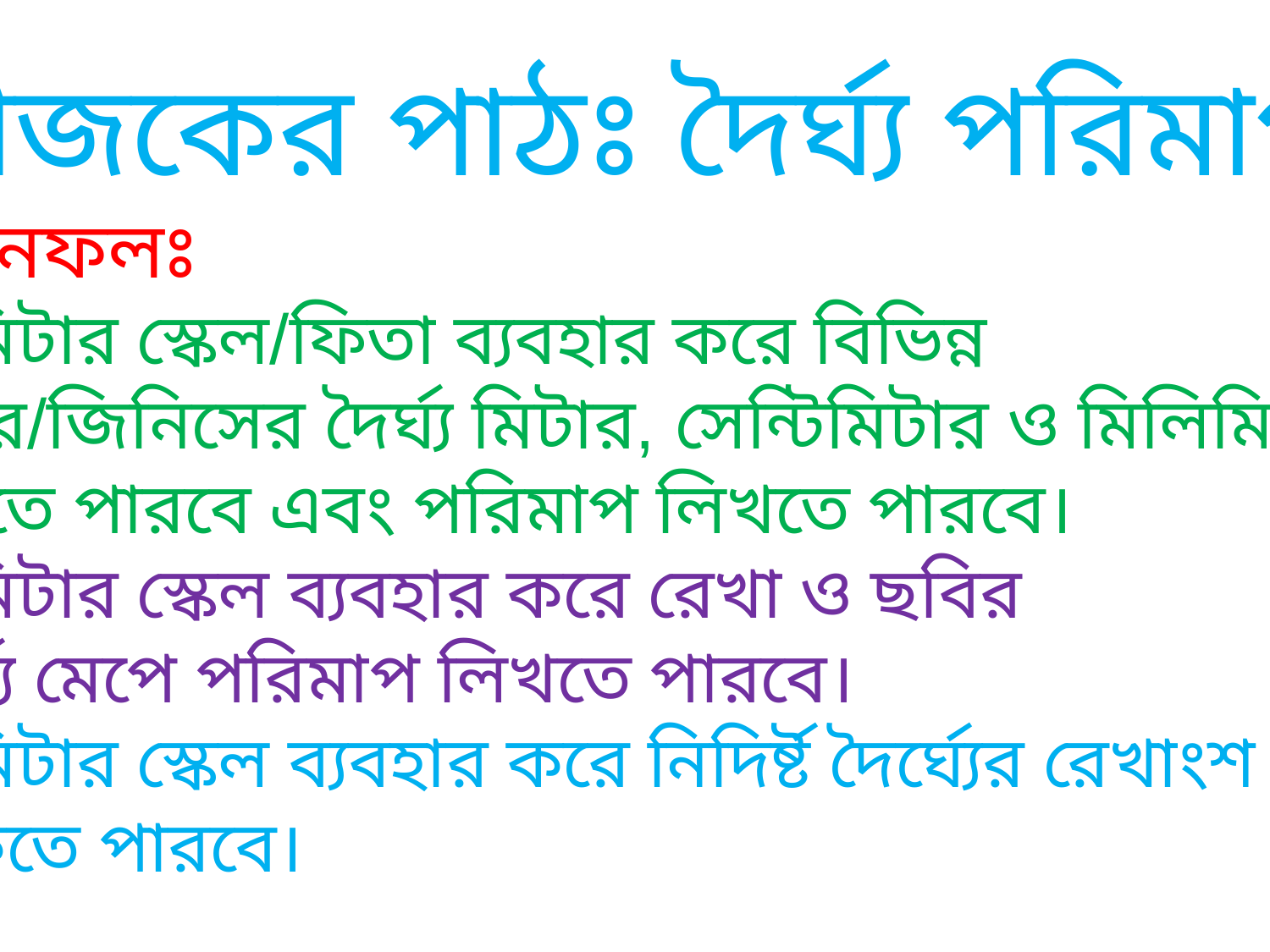

আজকের পাঠঃ দৈর্ঘ্য পরিমাপ
শিখনফলঃ
১। মিটার স্কেল/ফিতা ব্যবহার করে বিভিন্ন
দ্রবের/জিনিসের দৈর্ঘ্য মিটার, সেন্টিমিটার ও মিলিমিটারে
মাপতে পারবে এবং পরিমাপ লিখতে পারবে।
২। মিটার স্কেল ব্যবহার করে রেখা ও ছবির
 দৈর্ঘ্য মেপে পরিমাপ লিখতে পারবে।
৩। মিটার স্কেল ব্যবহার করে নিদির্ষ্ট দৈর্ঘ্যের রেখাংশ
আঁকতে পারবে।